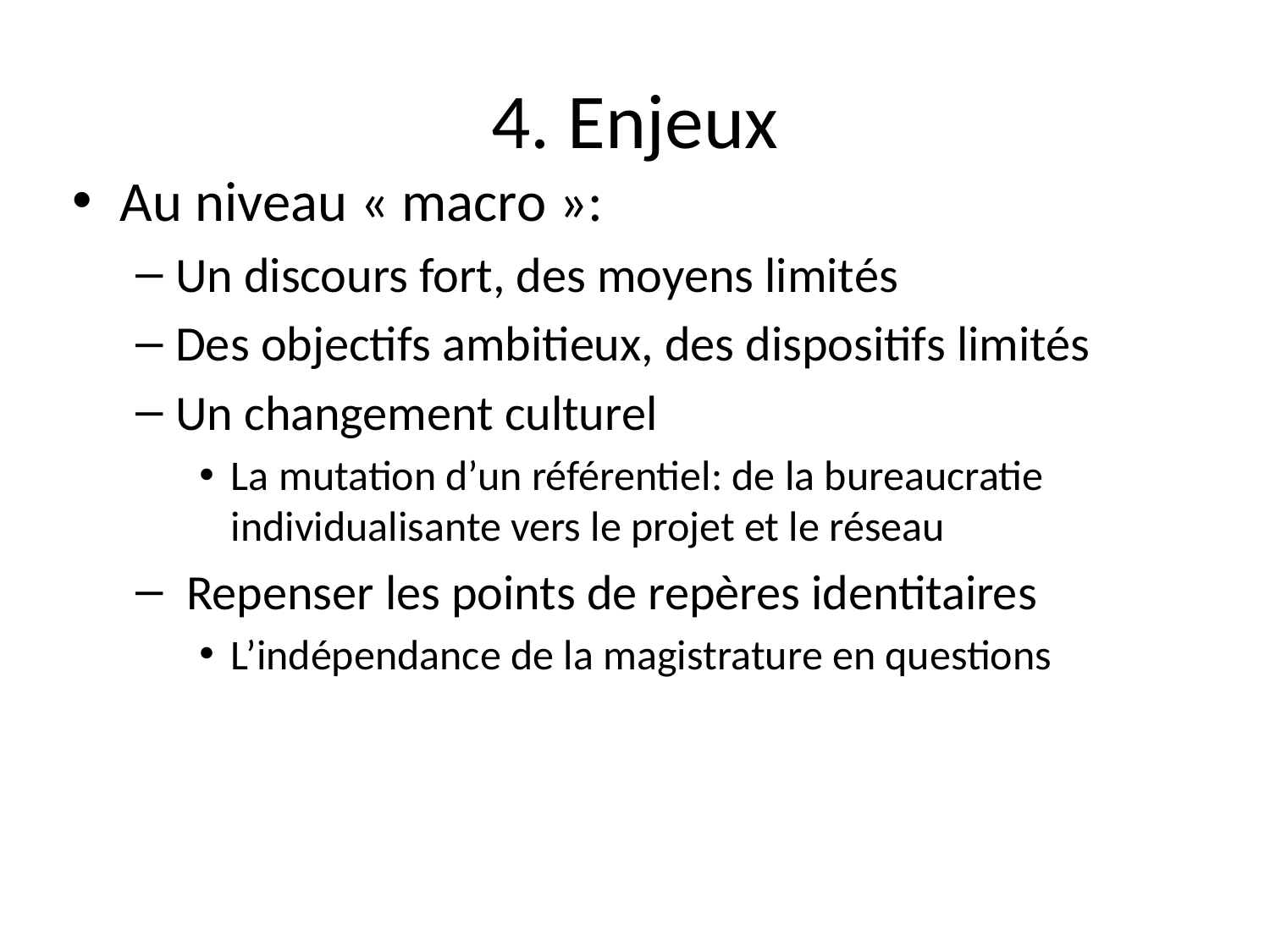

# 4. Enjeux
Au niveau « macro »:
Un discours fort, des moyens limités
Des objectifs ambitieux, des dispositifs limités
Un changement culturel
La mutation d’un référentiel: de la bureaucratie individualisante vers le projet et le réseau
 Repenser les points de repères identitaires
L’indépendance de la magistrature en questions